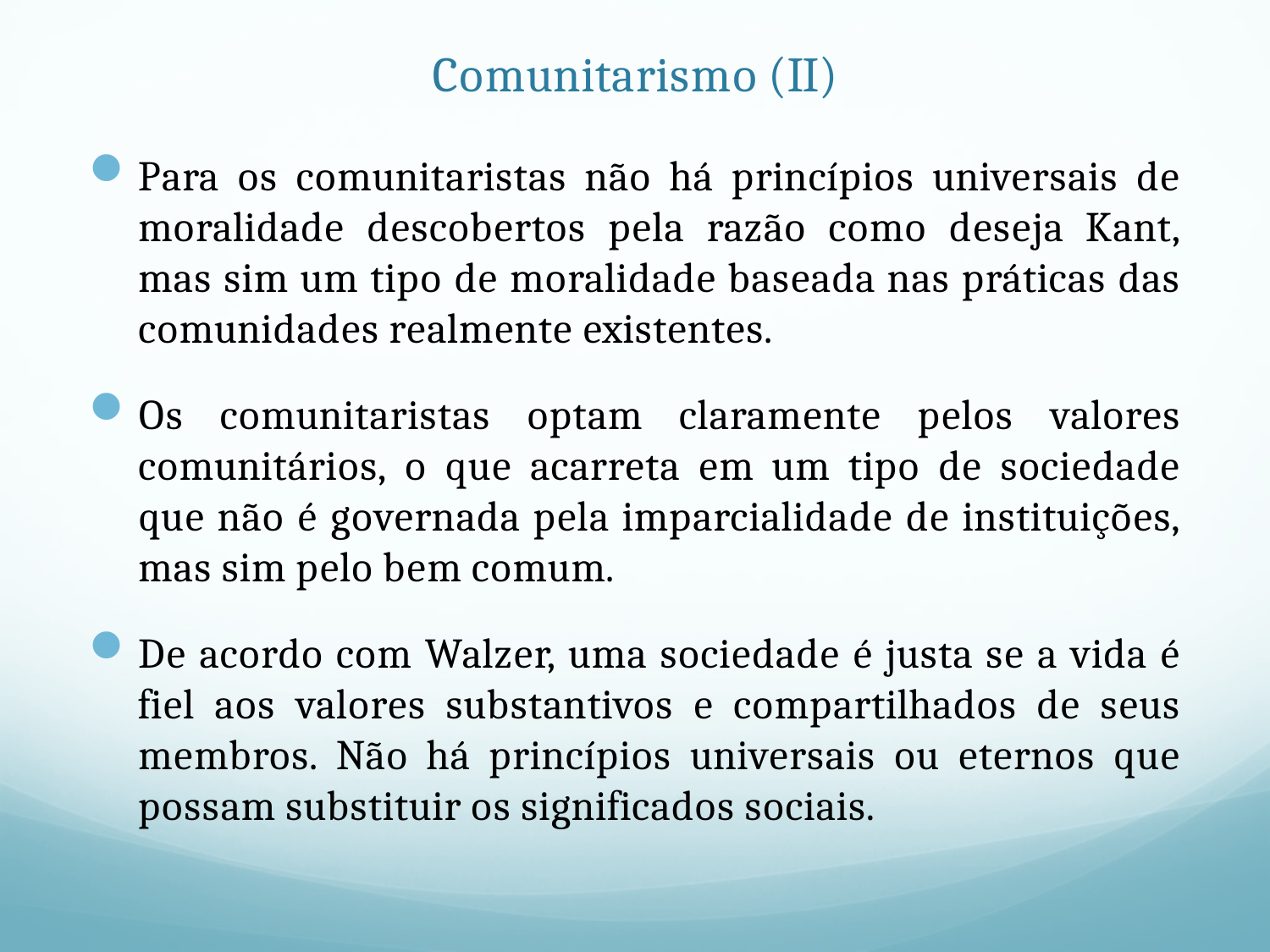

# Comunitarismo (II)
Para os comunitaristas não há princípios universais de moralidade descobertos pela razão como deseja Kant, mas sim um tipo de moralidade baseada nas práticas das comunidades realmente existentes.
Os comunitaristas optam claramente pelos valores comunitários, o que acarreta em um tipo de sociedade que não é governada pela imparcialidade de instituições, mas sim pelo bem comum.
De acordo com Walzer, uma sociedade é justa se a vida é fiel aos valores substantivos e compartilhados de seus membros. Não há princípios universais ou eternos que possam substituir os significados sociais.